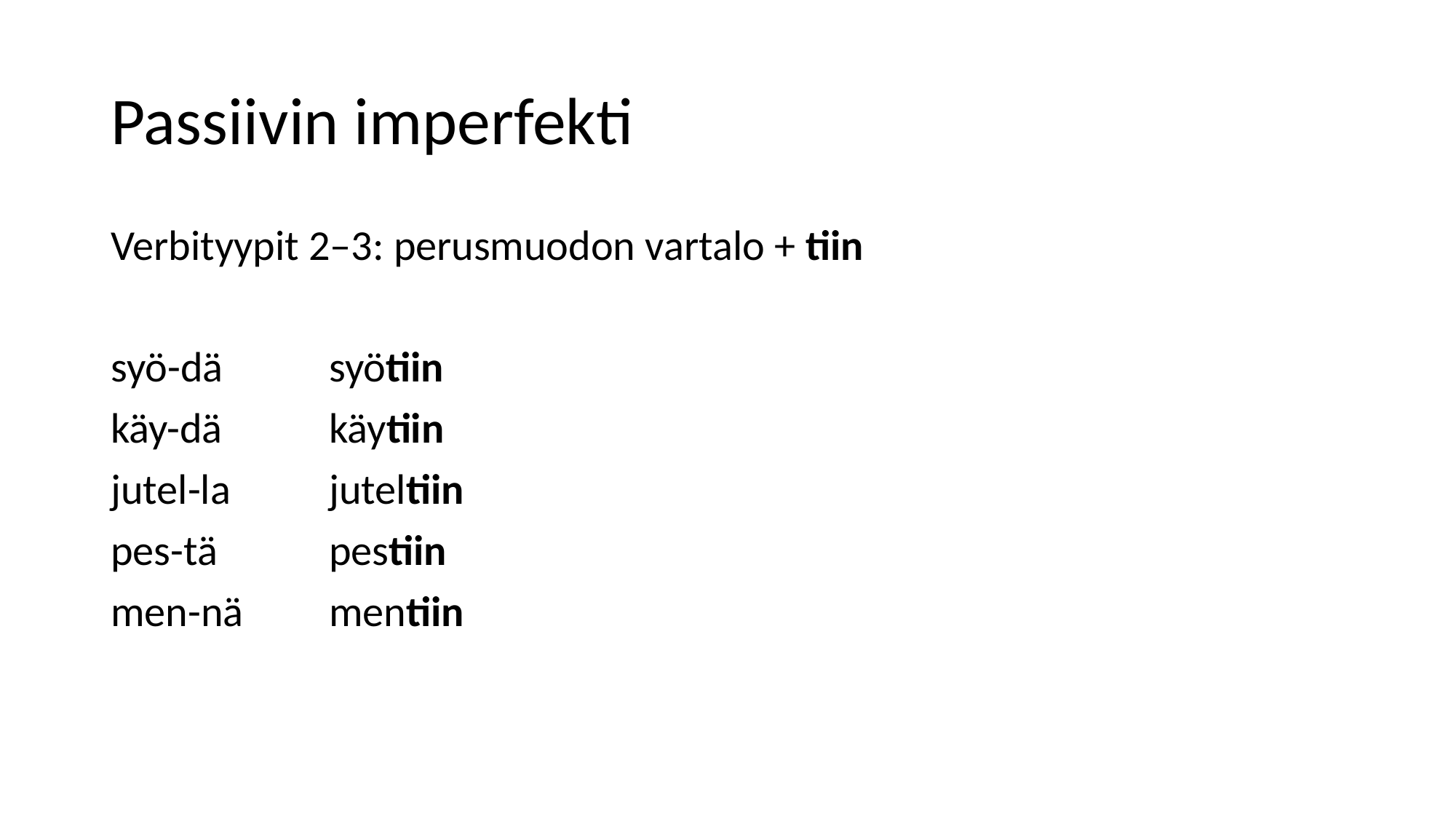

# Passiivin imperfekti
Verbityypit 2–3: perusmuodon vartalo + tiin

syö-dä	syötiin
käy-dä	käytiin
jutel-la	juteltiin
pes-tä		pestiin
men-nä	mentiin